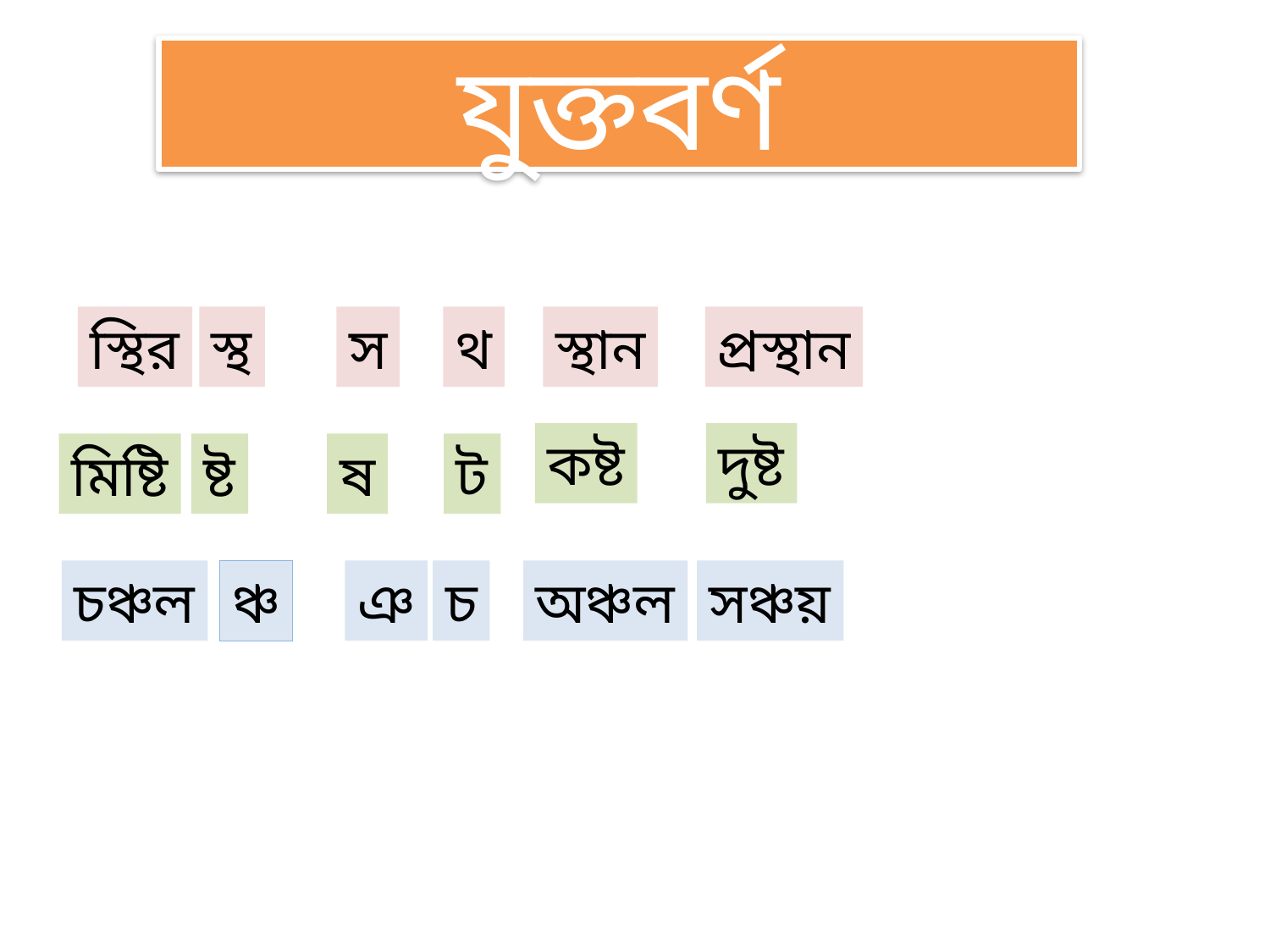

# যুক্তবর্ণ
স্থির
স্থ
স
থ
স্থান
প্রস্থান
কষ্ট
দুষ্ট
মিষ্টি
ষ্ট
ষ
ট
চঞ্চল
ঞ্চ
ঞ
চ
অঞ্চল
সঞ্চয়